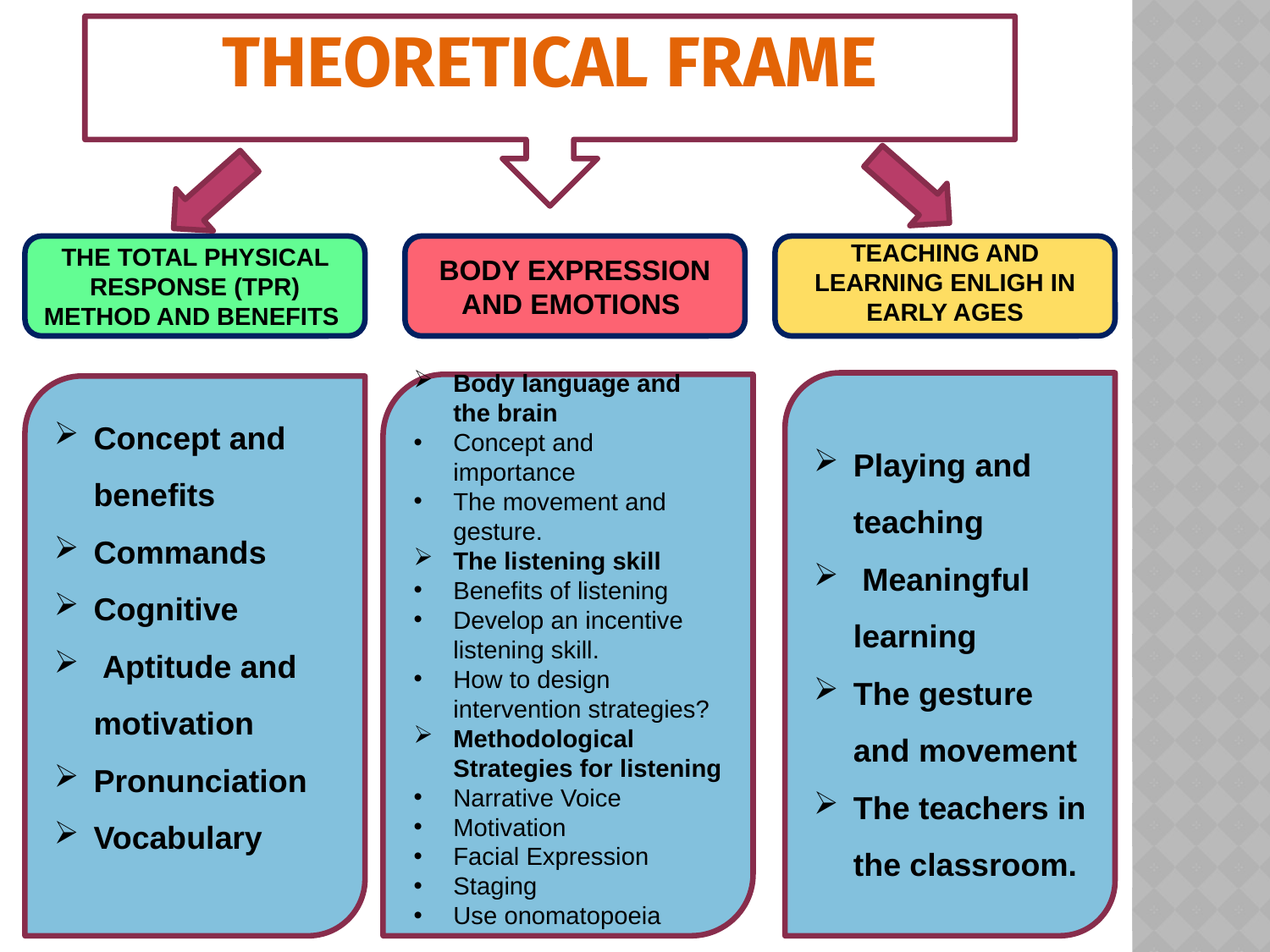

THEORETICAL FRAME

THE TOTAL PHYSICAL RESPONSE (TPR) METHOD AND BENEFITS
BODY EXPRESSION AND EMOTIONS

TEACHING AND LEARNING ENLIGH IN EARLY AGES

Playing and teaching
 Meaningful learning
The gesture and movement
The teachers in the classroom.

Body language and the brain
Concept and importance
The movement and gesture.
The listening skill
Benefits of listening
Develop an incentive listening skill.
How to design intervention strategies?
Methodological Strategies for listening
Narrative Voice
Motivation
Facial Expression
Staging
Use onomatopoeia

Concept and benefits
Commands
Cognitive
 Aptitude and motivation
Pronunciation
Vocabulary